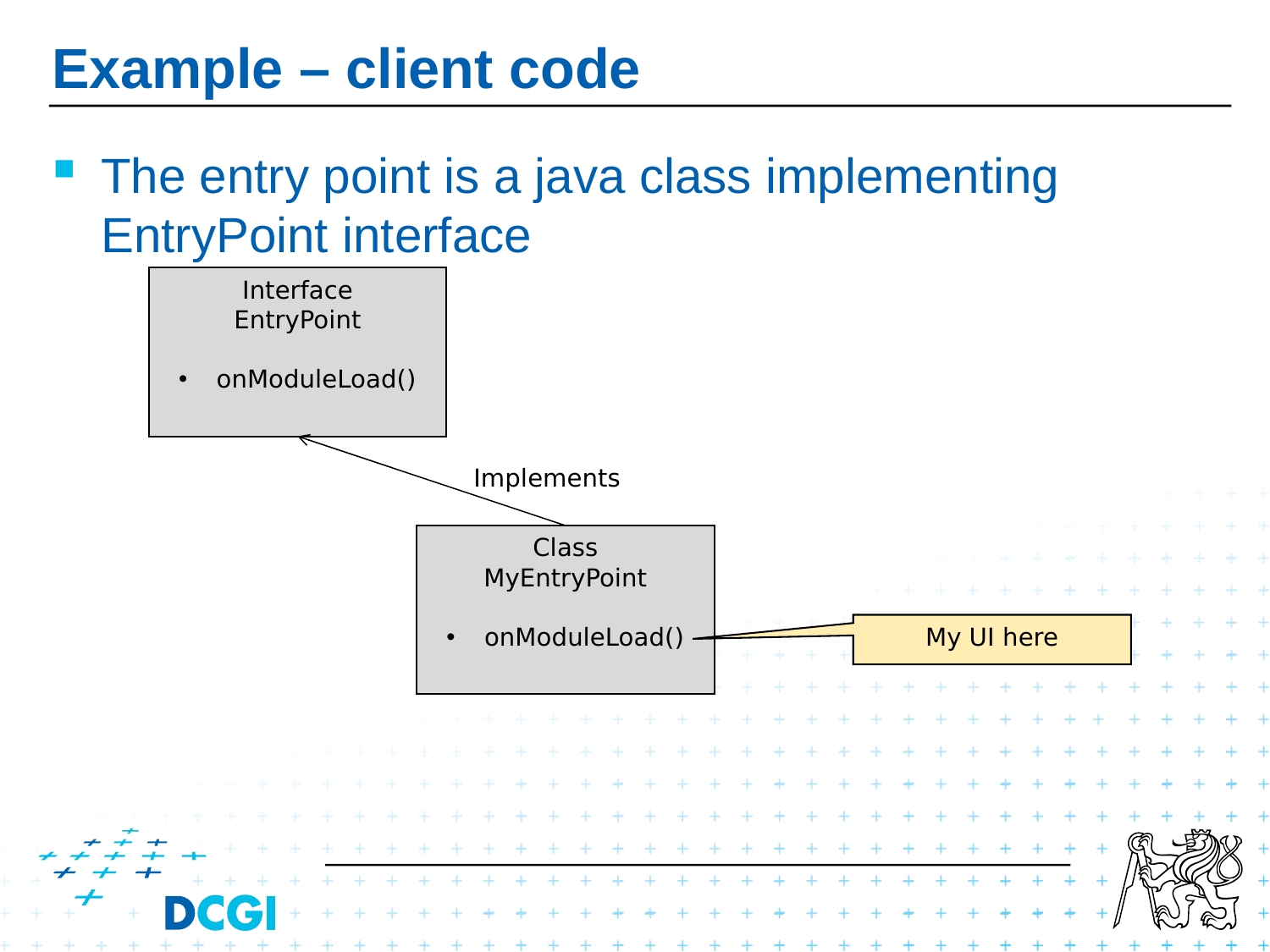

# Example – client code
The entry point is a java class implementing EntryPoint interface
Interface
EntryPoint

 onModuleLoad()
Implements
Class
MyEntryPoint

 onModuleLoad()
My UI here